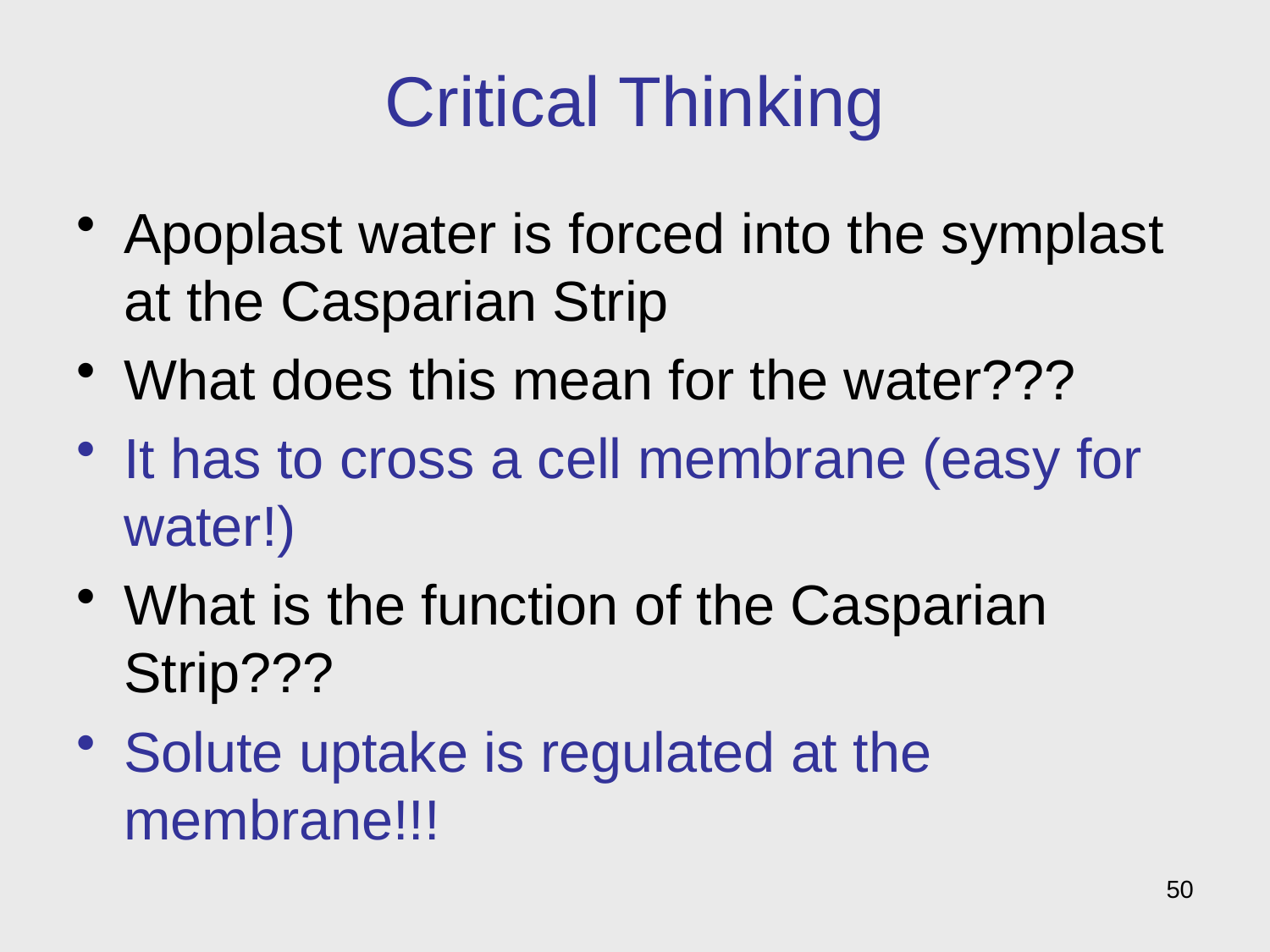

# Critical Thinking
Apoplast water is forced into the symplast at the Casparian Strip
What does this mean for the water???
It has to cross a cell membrane (easy for water!)
What is the function of the Casparian Strip???
Solute uptake is regulated at the membrane!!!
50